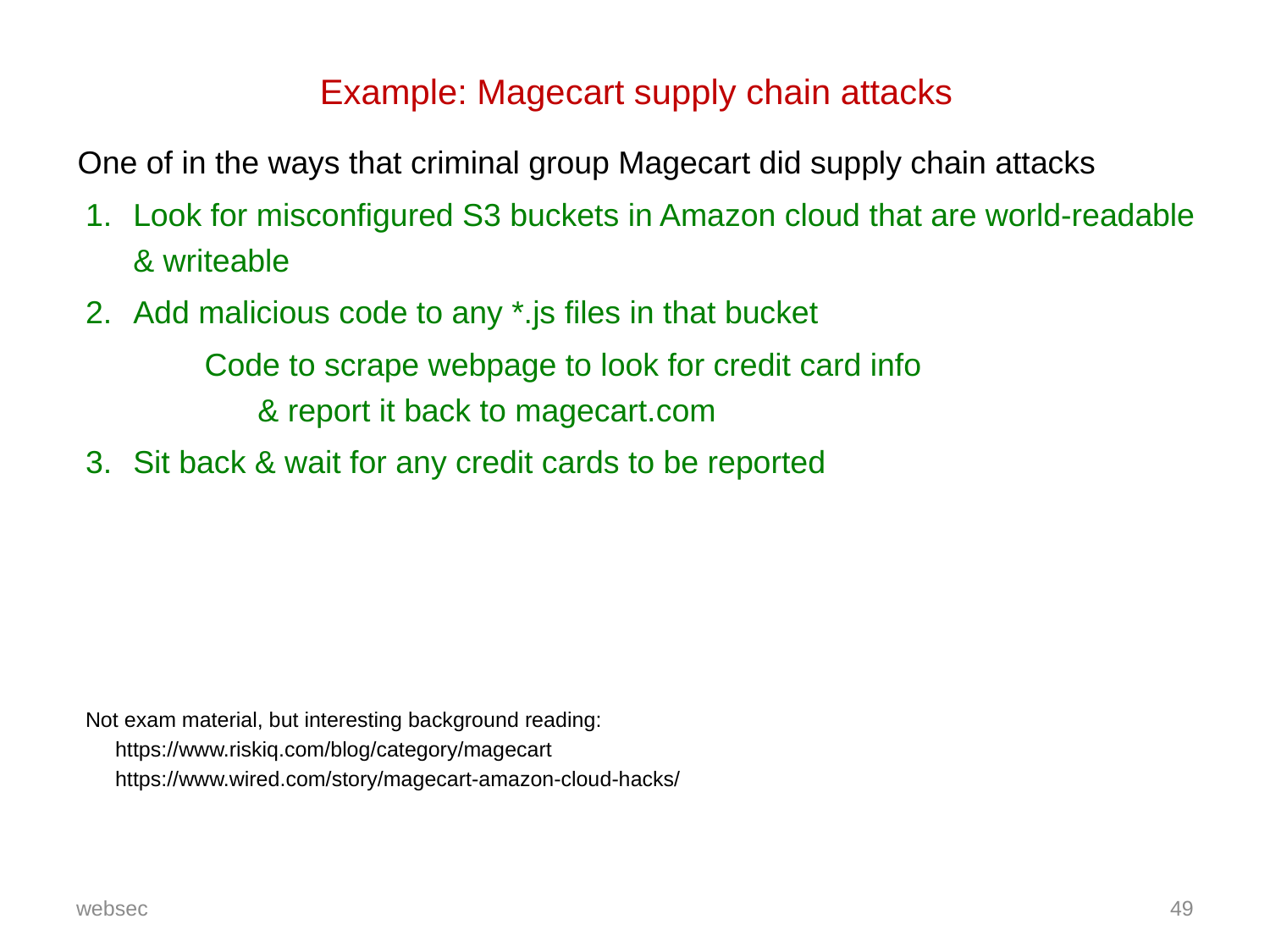

# Example: Magecart supply chain attacks
One of in the ways that criminal group Magecart did supply chain attacks
Look for misconfigured S3 buckets in Amazon cloud that are world-readable & writeable
Add malicious code to any *.js files in that bucket
Code to scrape webpage to look for credit card info                                     & report it back to magecart.com
Sit back & wait for any credit cards to be reported

Not exam material, but interesting background reading:
     https://www.riskiq.com/blog/category/magecart
     https://www.wired.com/story/magecart-amazon-cloud-hacks/
websec
49